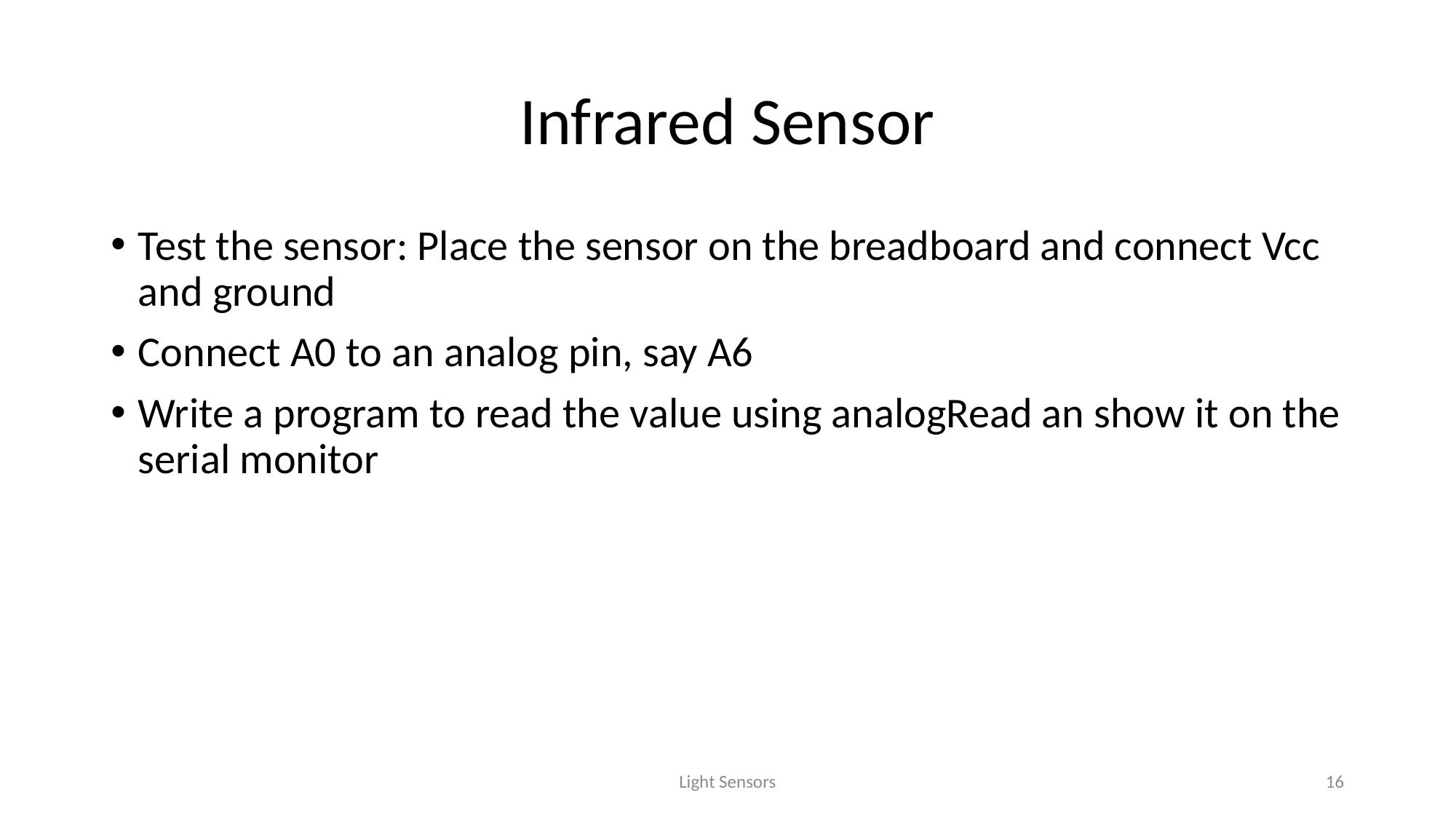

# Infrared Sensor
Test the sensor: Place the sensor on the breadboard and connect Vcc and ground
Connect A0 to an analog pin, say A6
Write a program to read the value using analogRead an show it on the serial monitor

Light Sensors
16